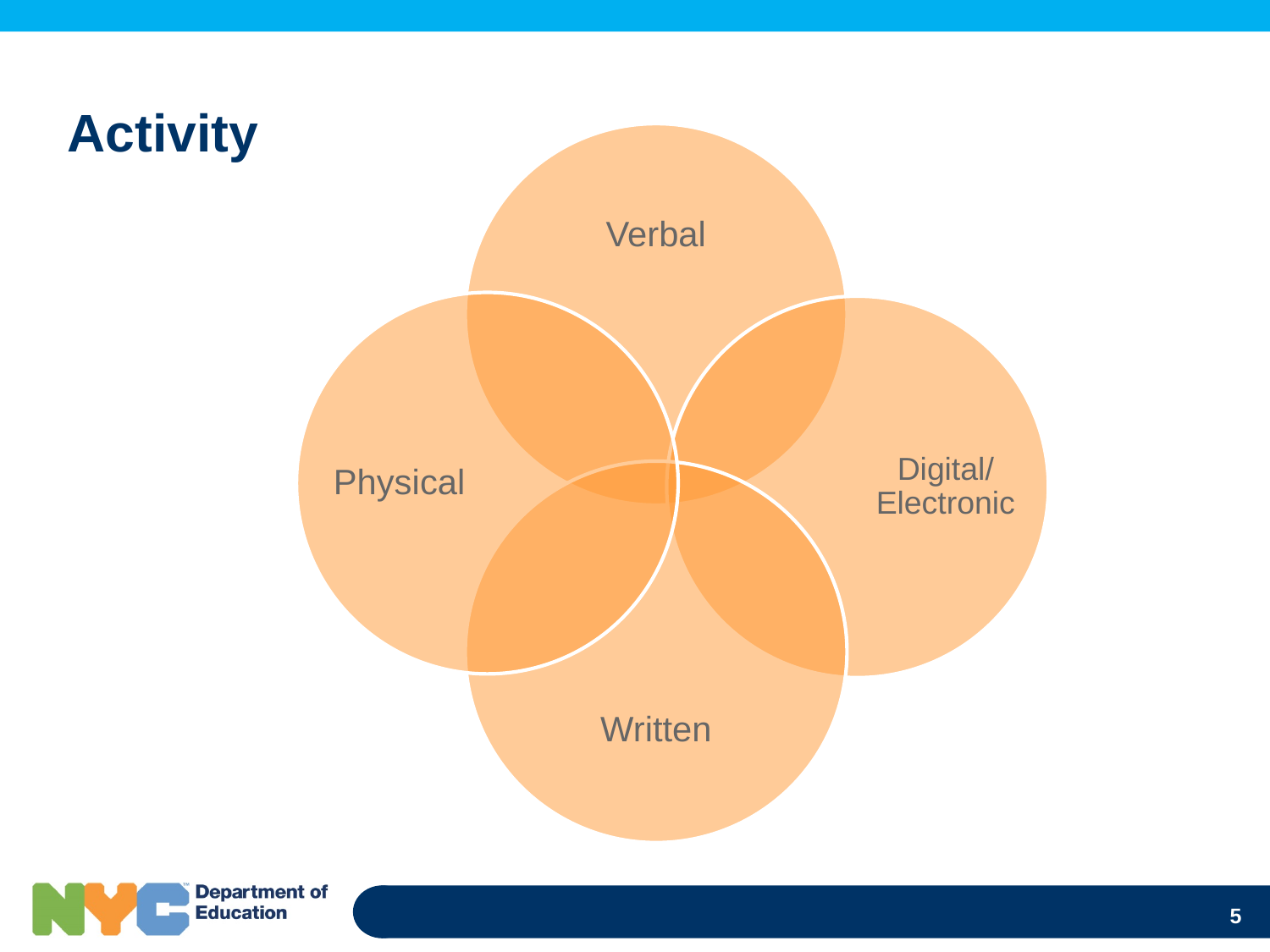

# Activity

Verbal

Physical
Digital/ Electronic

Written
5